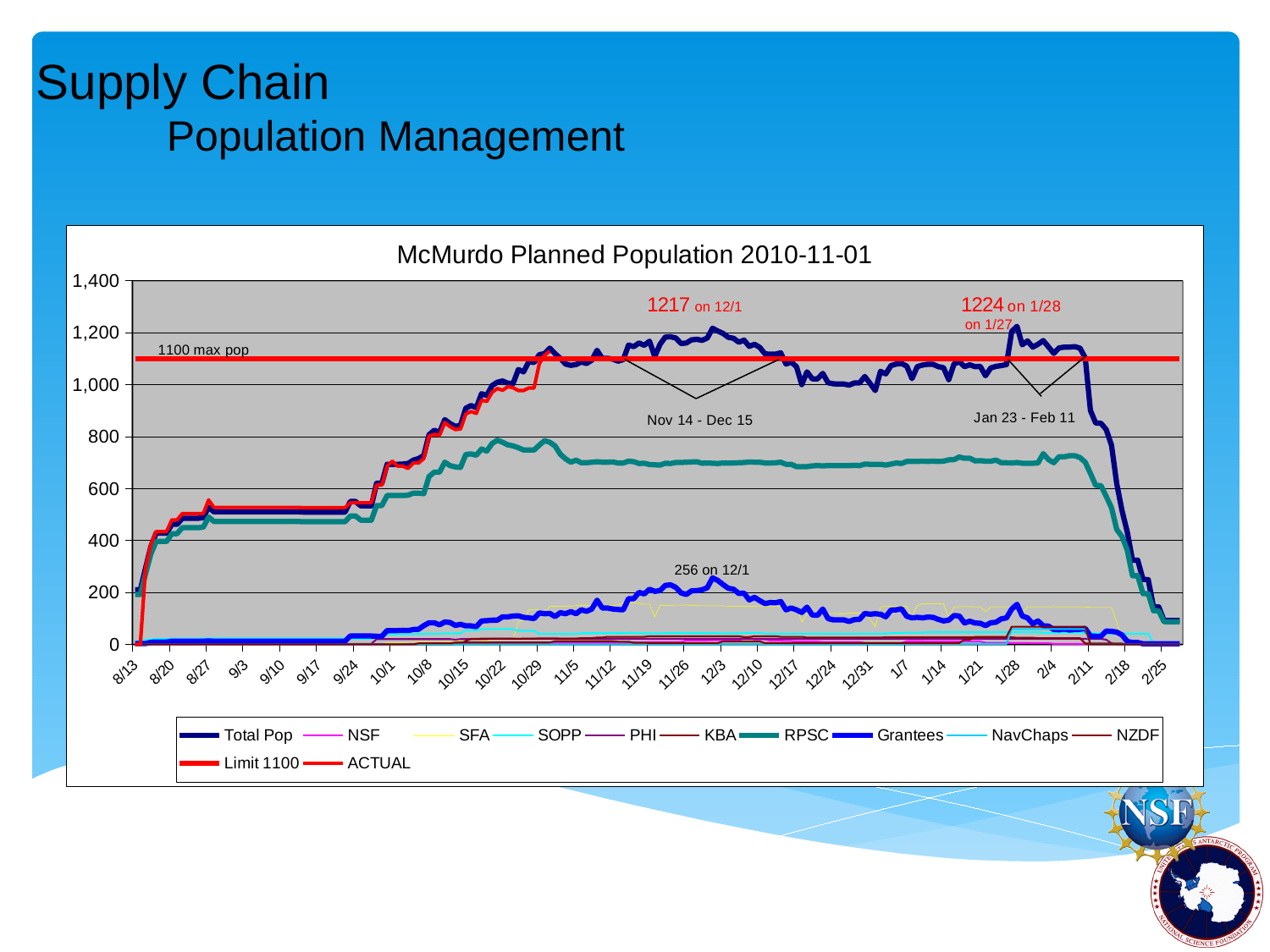

Supply Chain
           Population Management

### Chart

| Category | Total Pop | NSF | SFA | SOPP | PHI | KBA | RPSC | Grantees | NavChaps | NZDF | Limit 1100 | ACTUAL |
|---|---|---|---|---|---|---|---|---|---|---|---|---|
| 40403 | 210.0 | 0.0 | 2.0 | 13.0 | 0.0 | 0.0 | 192.0 | 3.0 | 0.0 | 0.0 | 1100.0 | 0.0 |
| 40404 | 210.0 | 0.0 | 2.0 | 13.0 | 0.0 | 0.0 | 192.0 | 3.0 | 0.0 | 0.0 | 1100.0 | 0.0 |
| 40405 | 294.0 | 0.0 | 0.0 | 17.0 | 2.0 | 0.0 | 272.0 | 3.0 | 0.0 | 0.0 | 1100.0 | 295.0 |
| 40406 | 376.0 | 0.0 | 0.0 | 18.0 | 2.0 | 0.0 | 348.0 | 8.0 | 0.0 | 0.0 | 1100.0 | 384.0 |
| 40407 | 428.0 | 0.0 | 0.0 | 21.0 | 2.0 | 0.0 | 396.0 | 9.0 | 0.0 | 0.0 | 1100.0 | 434.0 |
| 40408 | 428.0 | 0.0 | 0.0 | 21.0 | 2.0 | 0.0 | 396.0 | 9.0 | 0.0 | 0.0 | 1100.0 | 434.0 |
| 40409 | 428.0 | 0.0 | 0.0 | 21.0 | 2.0 | 0.0 | 396.0 | 9.0 | 0.0 | 0.0 | 1100.0 | 434.0 |
| 40410 | 462.0 | 0.0 | 0.0 | 22.0 | 2.0 | 0.0 | 426.0 | 12.0 | 0.0 | 0.0 | 1100.0 | 479.0 |
| 40411 | 462.0 | 0.0 | 0.0 | 22.0 | 2.0 | 0.0 | 426.0 | 12.0 | 0.0 | 0.0 | 1100.0 | 479.0 |
| 40412 | 485.0 | 0.0 | 0.0 | 22.0 | 2.0 | 0.0 | 449.0 | 12.0 | 0.0 | 0.0 | 1100.0 | 503.0 |
| 40413 | 485.0 | 0.0 | 0.0 | 22.0 | 2.0 | 0.0 | 449.0 | 12.0 | 0.0 | 0.0 | 1100.0 | 503.0 |
| 40414 | 485.0 | 0.0 | 0.0 | 22.0 | 2.0 | 0.0 | 449.0 | 12.0 | 0.0 | 0.0 | 1100.0 | 503.0 |
| 40415 | 485.0 | 0.0 | 0.0 | 22.0 | 2.0 | 0.0 | 449.0 | 12.0 | 0.0 | 0.0 | 1100.0 | 503.0 |
| 40416 | 488.0 | 0.0 | 0.0 | 23.0 | 2.0 | 0.0 | 451.0 | 12.0 | 0.0 | 0.0 | 1100.0 | 503.0 |
| 40417 | 528.0 | 0.0 | 0.0 | 23.0 | 2.0 | 0.0 | 490.0 | 13.0 | 0.0 | 0.0 | 1100.0 | 556.0 |
| 40418 | 510.0 | 0.0 | 0.0 | 23.0 | 2.0 | 0.0 | 473.0 | 12.0 | 0.0 | 0.0 | 1100.0 | 527.0 |
| 40419 | 510.0 | 0.0 | 0.0 | 23.0 | 2.0 | 0.0 | 473.0 | 12.0 | 0.0 | 0.0 | 1100.0 | 527.0 |
| 40420 | 510.0 | 0.0 | 0.0 | 23.0 | 2.0 | 0.0 | 473.0 | 12.0 | 0.0 | 0.0 | 1100.0 | 527.0 |
| 40421 | 510.0 | 0.0 | 0.0 | 23.0 | 2.0 | 0.0 | 473.0 | 12.0 | 0.0 | 0.0 | 1100.0 | 527.0 |
| 40422 | 510.0 | 0.0 | 0.0 | 23.0 | 2.0 | 0.0 | 473.0 | 12.0 | 0.0 | 0.0 | 1100.0 | 527.0 |
| 40423 | 510.0 | 0.0 | 0.0 | 23.0 | 2.0 | 0.0 | 473.0 | 12.0 | 0.0 | 0.0 | 1100.0 | 527.0 |
| 40424 | 510.0 | 0.0 | 0.0 | 23.0 | 2.0 | 0.0 | 473.0 | 12.0 | 0.0 | 0.0 | 1100.0 | 527.0 |
| 40425 | 510.0 | 0.0 | 0.0 | 23.0 | 2.0 | 0.0 | 473.0 | 12.0 | 0.0 | 0.0 | 1100.0 | 527.0 |
| 40426 | 510.0 | 0.0 | 0.0 | 23.0 | 2.0 | 0.0 | 473.0 | 12.0 | 0.0 | 0.0 | 1100.0 | 527.0 |
| 40427 | 510.0 | 0.0 | 0.0 | 23.0 | 2.0 | 0.0 | 473.0 | 12.0 | 0.0 | 0.0 | 1100.0 | 527.0 |
| 40428 | 510.0 | 0.0 | 0.0 | 23.0 | 2.0 | 0.0 | 473.0 | 12.0 | 0.0 | 0.0 | 1100.0 | 527.0 |
| 40429 | 510.0 | 0.0 | 0.0 | 23.0 | 2.0 | 0.0 | 473.0 | 12.0 | 0.0 | 0.0 | 1100.0 | 527.0 |
| 40430 | 510.0 | 0.0 | 0.0 | 23.0 | 2.0 | 0.0 | 473.0 | 12.0 | 0.0 | 0.0 | 1100.0 | 527.0 |
| 40431 | 510.0 | 0.0 | 0.0 | 23.0 | 2.0 | 0.0 | 473.0 | 12.0 | 0.0 | 0.0 | 1100.0 | 527.0 |
| 40432 | 510.0 | 0.0 | 0.0 | 23.0 | 2.0 | 0.0 | 473.0 | 12.0 | 0.0 | 0.0 | 1100.0 | 527.0 |
| 40433 | 510.0 | 0.0 | 0.0 | 23.0 | 2.0 | 0.0 | 473.0 | 12.0 | 0.0 | 0.0 | 1100.0 | 527.0 |
| 40434 | 510.0 | 0.0 | 0.0 | 23.0 | 2.0 | 0.0 | 473.0 | 12.0 | 0.0 | 0.0 | 1100.0 | 527.0 |
| 40435 | 509.0 | 0.0 | 0.0 | 23.0 | 2.0 | 0.0 | 472.0 | 12.0 | 0.0 | 0.0 | 1100.0 | 526.0 |
| 40436 | 509.0 | 0.0 | 0.0 | 23.0 | 2.0 | 0.0 | 472.0 | 12.0 | 0.0 | 0.0 | 1100.0 | 526.0 |
| 40437 | 509.0 | 0.0 | 0.0 | 23.0 | 2.0 | 0.0 | 472.0 | 12.0 | 0.0 | 0.0 | 1100.0 | 526.0 |
| 40438 | 509.0 | 0.0 | 0.0 | 23.0 | 2.0 | 0.0 | 472.0 | 12.0 | 0.0 | 0.0 | 1100.0 | 526.0 |
| 40439 | 509.0 | 0.0 | 0.0 | 23.0 | 2.0 | 0.0 | 472.0 | 12.0 | 0.0 | 0.0 | 1100.0 | 526.0 |
| 40440 | 509.0 | 0.0 | 0.0 | 23.0 | 2.0 | 0.0 | 472.0 | 12.0 | 0.0 | 0.0 | 1100.0 | 526.0 |
| 40441 | 509.0 | 0.0 | 0.0 | 23.0 | 2.0 | 0.0 | 472.0 | 12.0 | 0.0 | 0.0 | 1100.0 | 526.0 |
| 40442 | 509.0 | 0.0 | 0.0 | 23.0 | 2.0 | 0.0 | 472.0 | 12.0 | 0.0 | 0.0 | 1100.0 | 526.0 |
| 40443 | 509.0 | 0.0 | 0.0 | 23.0 | 2.0 | 0.0 | 472.0 | 12.0 | 0.0 | 0.0 | 1100.0 | 526.0 |
| 40444 | 550.0 | 0.0 | 0.0 | 22.0 | 2.0 | 0.0 | 494.0 | 32.0 | 0.0 | 0.0 | 1100.0 | 545.0 |
| 40445 | 550.0 | 0.0 | 0.0 | 22.0 | 2.0 | 0.0 | 494.0 | 32.0 | 0.0 | 0.0 | 1100.0 | 545.0 |
| 40446 | 533.0 | 0.0 | 0.0 | 21.0 | 2.0 | 0.0 | 478.0 | 32.0 | 0.0 | 0.0 | 1100.0 | 545.0 |
| 40447 | 533.0 | 0.0 | 0.0 | 21.0 | 2.0 | 0.0 | 478.0 | 32.0 | 0.0 | 0.0 | 1100.0 | 545.0 |
| 40448 | 533.0 | 0.0 | 0.0 | 21.0 | 2.0 | 0.0 | 478.0 | 32.0 | 0.0 | 0.0 | 1100.0 | 545.0 |
| 40449 | 620.0 | 1.0 | 1.0 | 33.0 | 20.0 | 0.0 | 534.0 | 31.0 | 0.0 | 0.0 | 1100.0 | 613.0 |
| 40450 | 620.0 | 1.0 | 1.0 | 33.0 | 20.0 | 0.0 | 534.0 | 31.0 | 0.0 | 0.0 | 1100.0 | 613.0 |
| 40451 | 693.0 | 1.0 | 7.0 | 39.0 | 20.0 | 0.0 | 573.0 | 53.0 | 0.0 | 0.0 | 1100.0 | 686.0 |
| 40452 | 693.0 | 1.0 | 7.0 | 39.0 | 20.0 | 0.0 | 573.0 | 53.0 | 0.0 | 0.0 | 1100.0 | 705.0 |
| 40453 | 693.0 | 1.0 | 7.0 | 39.0 | 20.0 | 0.0 | 573.0 | 53.0 | 0.0 | 0.0 | 1100.0 | 686.0 |
| 40454 | 694.0 | 1.0 | 7.0 | 39.0 | 20.0 | 0.0 | 573.0 | 54.0 | 0.0 | 0.0 | 1100.0 | 686.0 |
| 40455 | 696.0 | 1.0 | 8.0 | 40.0 | 20.0 | 0.0 | 574.0 | 53.0 | 0.0 | 0.0 | 1100.0 | 677.0 |
| 40456 | 709.0 | 2.0 | 9.0 | 39.0 | 20.0 | 0.0 | 582.0 | 57.0 | 0.0 | 0.0 | 1100.0 | 698.0 |
| 40457 | 715.0 | 2.0 | 9.0 | 40.0 | 20.0 | 0.0 | 582.0 | 58.0 | 0.0 | 4.0 | 1100.0 | 698.0 |
| 40458 | 727.0 | 2.0 | 9.0 | 40.0 | 20.0 | 0.0 | 580.0 | 72.0 | 0.0 | 4.0 | 1100.0 | 715.0 |
| 40459 | 807.0 | 2.0 | 11.0 | 41.0 | 20.0 | 0.0 | 646.0 | 83.0 | 0.0 | 4.0 | 1100.0 | 802.0 |
| 40460 | 824.0 | 2.0 | 11.0 | 41.0 | 20.0 | 0.0 | 663.0 | 83.0 | 0.0 | 4.0 | 1100.0 | 808.0 |
| 40461 | 816.0 | 2.0 | 11.0 | 41.0 | 20.0 | 0.0 | 663.0 | 75.0 | 0.0 | 4.0 | 1100.0 | 805.0 |
| 40462 | 865.0 | 2.0 | 10.0 | 42.0 | 20.0 | 0.0 | 701.0 | 86.0 | 0.0 | 4.0 | 1100.0 | 854.0 |
| 40463 | 850.0 | 2.0 | 10.0 | 42.0 | 20.0 | 0.0 | 688.0 | 84.0 | 0.0 | 4.0 | 1100.0 | 838.0 |
| 40464 | 839.0 | 2.0 | 12.0 | 42.0 | 18.0 | 2.0 | 683.0 | 73.0 | 0.0 | 7.0 | 1100.0 | 827.0 |
| 40465 | 843.0 | 2.0 | 12.0 | 42.0 | 20.0 | 2.0 | 681.0 | 77.0 | 0.0 | 7.0 | 1100.0 | 829.0 |
| 40466 | 909.0 | 2.0 | 11.0 | 54.0 | 20.0 | 13.0 | 731.0 | 71.0 | 0.0 | 7.0 | 1100.0 | 887.0 |
| 40467 | 919.0 | 2.0 | 11.0 | 54.0 | 20.0 | 21.0 | 733.0 | 71.0 | 0.0 | 7.0 | 1100.0 | 896.0 |
| 40468 | 911.0 | 2.0 | 11.0 | 54.0 | 20.0 | 21.0 | 728.0 | 68.0 | 0.0 | 7.0 | 1100.0 | 889.0 |
| 40469 | 965.0 | 3.0 | 12.0 | 59.0 | 20.0 | 22.0 | 752.0 | 90.0 | 0.0 | 7.0 | 1100.0 | 940.0 |
| 40470 | 958.0 | 3.0 | 12.0 | 59.0 | 20.0 | 22.0 | 744.0 | 91.0 | 0.0 | 7.0 | 1100.0 | 935.0 |
| 40471 | 996.0 | 3.0 | 18.0 | 59.0 | 21.0 | 22.0 | 773.0 | 93.0 | 0.0 | 7.0 | 1100.0 | 970.0 |
| 40472 | 1009.0 | 3.0 | 18.0 | 59.0 | 21.0 | 22.0 | 786.0 | 93.0 | 0.0 | 7.0 | 1100.0 | 985.0 |
| 40473 | 1014.0 | 3.0 | 18.0 | 59.0 | 21.0 | 22.0 | 778.0 | 106.0 | 0.0 | 7.0 | 1100.0 | 978.0 |
| 40474 | 1005.0 | 3.0 | 19.0 | 59.0 | 21.0 | 22.0 | 768.0 | 106.0 | 0.0 | 7.0 | 1100.0 | 992.0 |
| 40475 | 1004.0 | 3.0 | 19.0 | 59.0 | 21.0 | 22.0 | 764.0 | 109.0 | 0.0 | 7.0 | 1100.0 | 988.0 |
| 40476 | 1058.0 | 3.0 | 87.0 | 52.0 | 21.0 | 21.0 | 757.0 | 110.0 | 0.0 | 7.0 | 1100.0 | 977.0 |
| 40477 | 1049.0 | 3.0 | 92.0 | 52.0 | 21.0 | 22.0 | 748.0 | 104.0 | 0.0 | 7.0 | 1100.0 | 977.0 |
| 40478 | 1088.0 | 3.0 | 133.0 | 52.0 | 21.0 | 22.0 | 748.0 | 102.0 | 0.0 | 7.0 | 1100.0 | 987.0 |
| 40479 | 1085.0 | 3.0 | 133.0 | 52.0 | 21.0 | 22.0 | 748.0 | 99.0 | 0.0 | 7.0 | 1100.0 | 987.0 |
| 40480 | 1115.0 | 3.0 | 133.0 | 40.0 | 21.0 | 23.0 | 767.0 | 121.0 | 0.0 | 7.0 | 1100.0 | 1080.0 |
| 40481 | 1119.0 | 5.0 | 121.0 | 40.0 | 21.0 | 23.0 | 784.0 | 118.0 | 0.0 | 7.0 | 1100.0 | 1113.0 |
| 40482 | 1140.0 | 5.0 | 147.0 | 40.0 | 21.0 | 23.0 | 778.0 | 119.0 | 0.0 | 7.0 | 1100.0 | 1128.0 |
| 40483 | 1119.0 | 6.0 | 146.0 | 40.0 | 21.0 | 23.0 | 764.0 | 107.0 | 0.0 | 12.0 | 1100.0 | None |
| 40484 | 1101.0 | 6.0 | 146.0 | 40.0 | 21.0 | 22.0 | 732.0 | 122.0 | 0.0 | 12.0 | 1100.0 | None |
| 40485 | 1079.0 | 6.0 | 146.0 | 40.0 | 21.0 | 22.0 | 714.0 | 118.0 | 0.0 | 12.0 | 1100.0 | None |
| 40486 | 1074.0 | 6.0 | 146.0 | 40.0 | 21.0 | 22.0 | 701.0 | 126.0 | 0.0 | 12.0 | 1100.0 | None |
| 40487 | 1077.0 | 6.0 | 149.0 | 40.0 | 21.0 | 22.0 | 709.0 | 118.0 | 0.0 | 12.0 | 1100.0 | None |
| 40488 | 1087.0 | 6.0 | 149.0 | 43.0 | 21.0 | 24.0 | 699.0 | 133.0 | 0.0 | 12.0 | 1100.0 | None |
| 40489 | 1081.0 | 6.0 | 149.0 | 43.0 | 21.0 | 24.0 | 699.0 | 127.0 | 0.0 | 12.0 | 1100.0 | None |
| 40490 | 1094.0 | 6.0 | 151.0 | 43.0 | 21.0 | 24.0 | 701.0 | 136.0 | 0.0 | 12.0 | 1100.0 | None |
| 40491 | 1132.0 | 6.0 | 151.0 | 43.0 | 21.0 | 26.0 | 703.0 | 170.0 | 0.0 | 12.0 | 1100.0 | None |
| 40492 | 1100.0 | 6.0 | 151.0 | 43.0 | 21.0 | 26.0 | 701.0 | 140.0 | 0.0 | 12.0 | 1100.0 | None |
| 40493 | 1101.0 | 5.0 | 150.0 | 43.0 | 21.0 | 29.0 | 701.0 | 140.0 | 0.0 | 12.0 | 1100.0 | None |
| 40494 | 1098.0 | 5.0 | 150.0 | 43.0 | 21.0 | 29.0 | 702.0 | 136.0 | 0.0 | 12.0 | 1100.0 | None |
| 40495 | 1090.0 | 3.0 | 152.0 | 43.0 | 21.0 | 29.0 | 698.0 | 134.0 | 0.0 | 10.0 | 1100.0 | None |
| 40496 | 1096.0 | 3.0 | 159.0 | 43.0 | 21.0 | 29.0 | 698.0 | 133.0 | 0.0 | 10.0 | 1100.0 | None |
| 40497 | 1152.0 | 8.0 | 159.0 | 44.0 | 21.0 | 29.0 | 705.0 | 176.0 | 0.0 | 10.0 | 1100.0 | None |
| 40498 | 1146.0 | 8.0 | 159.0 | 44.0 | 21.0 | 29.0 | 703.0 | 176.0 | 0.0 | 6.0 | 1100.0 | None |
| 40499 | 1160.0 | 8.0 | 158.0 | 42.0 | 21.0 | 29.0 | 696.0 | 200.0 | 0.0 | 6.0 | 1100.0 | None |
| 40500 | 1151.0 | 8.0 | 154.0 | 42.0 | 21.0 | 29.0 | 697.0 | 194.0 | 0.0 | 6.0 | 1100.0 | None |
| 40501 | 1167.0 | 9.0 | 155.0 | 42.0 | 21.0 | 31.0 | 692.0 | 212.0 | 0.0 | 5.0 | 1100.0 | None |
| 40502 | 1108.0 | 9.0 | 105.0 | 42.0 | 21.0 | 31.0 | 691.0 | 204.0 | 0.0 | 5.0 | 1100.0 | None |
| 40503 | 1155.0 | 9.0 | 150.0 | 42.0 | 21.0 | 31.0 | 690.0 | 207.0 | 0.0 | 5.0 | 1100.0 | None |
| 40504 | 1183.0 | 9.0 | 150.0 | 43.0 | 21.0 | 31.0 | 697.0 | 227.0 | 0.0 | 5.0 | 1100.0 | None |
| 40505 | 1184.0 | 9.0 | 150.0 | 43.0 | 21.0 | 31.0 | 696.0 | 229.0 | 0.0 | 5.0 | 1100.0 | None |
| 40506 | 1179.0 | 9.0 | 151.0 | 43.0 | 21.0 | 31.0 | 700.0 | 219.0 | 0.0 | 5.0 | 1100.0 | None |
| 40507 | 1158.0 | 9.0 | 151.0 | 43.0 | 21.0 | 31.0 | 700.0 | 198.0 | 0.0 | 5.0 | 1100.0 | None |
| 40508 | 1160.0 | 15.0 | 152.0 | 43.0 | 21.0 | 31.0 | 701.0 | 192.0 | 0.0 | 5.0 | 1100.0 | None |
| 40509 | 1172.0 | 15.0 | 149.0 | 43.0 | 21.0 | 31.0 | 702.0 | 206.0 | 0.0 | 5.0 | 1100.0 | None |
| 40510 | 1174.0 | 15.0 | 149.0 | 43.0 | 21.0 | 31.0 | 703.0 | 207.0 | 0.0 | 5.0 | 1100.0 | None |
| 40511 | 1170.0 | 15.0 | 148.0 | 43.0 | 21.0 | 31.0 | 697.0 | 210.0 | 0.0 | 5.0 | 1100.0 | None |
| 40512 | 1179.0 | 15.0 | 148.0 | 43.0 | 21.0 | 31.0 | 698.0 | 218.0 | 0.0 | 5.0 | 1100.0 | None |
| 40513 | 1217.0 | 16.0 | 148.0 | 43.0 | 21.0 | 31.0 | 697.0 | 256.0 | 0.0 | 5.0 | 1100.0 | None |
| 40514 | 1206.0 | 16.0 | 148.0 | 43.0 | 21.0 | 31.0 | 696.0 | 246.0 | 0.0 | 5.0 | 1100.0 | None |
| 40515 | 1197.0 | 16.0 | 148.0 | 42.0 | 21.0 | 31.0 | 698.0 | 230.0 | 0.0 | 11.0 | 1100.0 | None |
| 40516 | 1182.0 | 16.0 | 147.0 | 42.0 | 21.0 | 31.0 | 698.0 | 216.0 | 0.0 | 11.0 | 1100.0 | None |
| 40517 | 1178.0 | 16.0 | 147.0 | 42.0 | 21.0 | 31.0 | 698.0 | 212.0 | 0.0 | 11.0 | 1100.0 | None |
| 40518 | 1163.0 | 16.0 | 147.0 | 42.0 | 21.0 | 31.0 | 699.0 | 196.0 | 0.0 | 11.0 | 1100.0 | None |
| 40519 | 1171.0 | 23.0 | 147.0 | 44.0 | 21.0 | 28.0 | 700.0 | 197.0 | 0.0 | 11.0 | 1100.0 | None |
| 40520 | 1147.0 | 23.0 | 147.0 | 44.0 | 21.0 | 28.0 | 702.0 | 171.0 | 0.0 | 11.0 | 1100.0 | None |
| 40521 | 1155.0 | 19.0 | 147.0 | 44.0 | 21.0 | 31.0 | 701.0 | 181.0 | 0.0 | 11.0 | 1100.0 | None |
| 40522 | 1143.0 | 19.0 | 148.0 | 44.0 | 21.0 | 31.0 | 701.0 | 168.0 | 0.0 | 11.0 | 1100.0 | None |
| 40523 | 1118.0 | 19.0 | 146.0 | 41.0 | 21.0 | 31.0 | 698.0 | 157.0 | 0.0 | 5.0 | 1100.0 | None |
| 40524 | 1117.0 | 14.0 | 146.0 | 41.0 | 21.0 | 31.0 | 698.0 | 161.0 | 0.0 | 5.0 | 1100.0 | None |
| 40525 | 1117.0 | 14.0 | 146.0 | 41.0 | 21.0 | 31.0 | 699.0 | 160.0 | 0.0 | 5.0 | 1100.0 | None |
| 40526 | 1122.0 | 14.0 | 146.0 | 41.0 | 21.0 | 29.0 | 701.0 | 165.0 | 0.0 | 5.0 | 1100.0 | None |
| 40527 | 1079.0 | 13.0 | 145.0 | 40.0 | 21.0 | 29.0 | 693.0 | 133.0 | 0.0 | 5.0 | 1100.0 | None |
| 40528 | 1086.0 | 13.0 | 145.0 | 40.0 | 21.0 | 29.0 | 693.0 | 140.0 | 0.0 | 5.0 | 1100.0 | None |
| 40529 | 1069.0 | 11.0 | 145.0 | 41.0 | 21.0 | 29.0 | 684.0 | 133.0 | 0.0 | 5.0 | 1100.0 | None |
| 40530 | 1000.0 | 11.0 | 86.0 | 41.0 | 21.0 | 29.0 | 684.0 | 123.0 | 0.0 | 5.0 | 1100.0 | None |
| 40531 | 1049.0 | 11.0 | 118.0 | 41.0 | 21.0 | 26.0 | 684.0 | 143.0 | 0.0 | 5.0 | 1100.0 | None |
| 40532 | 1022.0 | 11.0 | 118.0 | 41.0 | 21.0 | 26.0 | 687.0 | 113.0 | 0.0 | 5.0 | 1100.0 | None |
| 40533 | 1022.0 | 11.0 | 118.0 | 41.0 | 21.0 | 26.0 | 688.0 | 112.0 | 0.0 | 5.0 | 1100.0 | None |
| 40534 | 1043.0 | 9.0 | 118.0 | 41.0 | 21.0 | 26.0 | 687.0 | 136.0 | 0.0 | 5.0 | 1100.0 | None |
| 40535 | 1007.0 | 9.0 | 118.0 | 41.0 | 21.0 | 26.0 | 688.0 | 99.0 | 0.0 | 5.0 | 1100.0 | None |
| 40536 | 1003.0 | 9.0 | 119.0 | 41.0 | 21.0 | 26.0 | 688.0 | 94.0 | 0.0 | 5.0 | 1100.0 | None |
| 40537 | 1002.0 | 9.0 | 118.0 | 41.0 | 21.0 | 26.0 | 688.0 | 94.0 | 0.0 | 5.0 | 1100.0 | None |
| 40538 | 1002.0 | 9.0 | 118.0 | 41.0 | 21.0 | 26.0 | 688.0 | 94.0 | 0.0 | 5.0 | 1100.0 | None |
| 40539 | 998.0 | 9.0 | 120.0 | 41.0 | 21.0 | 26.0 | 688.0 | 88.0 | 0.0 | 5.0 | 1100.0 | None |
| 40540 | 1006.0 | 9.0 | 120.0 | 41.0 | 21.0 | 26.0 | 689.0 | 95.0 | 0.0 | 5.0 | 1100.0 | None |
| 40541 | 1006.0 | 9.0 | 120.0 | 41.0 | 21.0 | 26.0 | 688.0 | 96.0 | 0.0 | 5.0 | 1100.0 | None |
| 40542 | 1031.0 | 5.0 | 120.0 | 41.0 | 21.0 | 26.0 | 694.0 | 119.0 | 0.0 | 5.0 | 1100.0 | None |
| 40543 | 1005.0 | 5.0 | 98.0 | 41.0 | 21.0 | 26.0 | 693.0 | 116.0 | 0.0 | 5.0 | 1100.0 | None |
| 40544 | 977.0 | 5.0 | 68.0 | 41.0 | 21.0 | 26.0 | 693.0 | 118.0 | 0.0 | 5.0 | 1100.0 | None |
| 40545 | 1051.0 | 5.0 | 144.0 | 41.0 | 21.0 | 26.0 | 693.0 | 116.0 | 0.0 | 5.0 | 1100.0 | None |
| 40546 | 1041.0 | 5.0 | 146.0 | 41.0 | 21.0 | 27.0 | 690.0 | 106.0 | 0.0 | 5.0 | 1100.0 | None |
| 40547 | 1073.0 | 5.0 | 146.0 | 43.0 | 21.0 | 27.0 | 694.0 | 132.0 | 0.0 | 5.0 | 1100.0 | None |
| 40548 | 1079.0 | 5.0 | 146.0 | 44.0 | 21.0 | 27.0 | 698.0 | 133.0 | 0.0 | 5.0 | 1100.0 | None |
| 40549 | 1081.0 | 5.0 | 146.0 | 44.0 | 21.0 | 27.0 | 696.0 | 137.0 | 0.0 | 5.0 | 1100.0 | None |
| 40550 | 1071.0 | 12.0 | 147.0 | 45.0 | 21.0 | 27.0 | 704.0 | 108.0 | 2.0 | 5.0 | 1100.0 | None |
| 40551 | 1023.0 | 12.0 | 105.0 | 45.0 | 21.0 | 27.0 | 704.0 | 102.0 | 2.0 | 5.0 | 1100.0 | None |
| 40552 | 1069.0 | 12.0 | 149.0 | 45.0 | 21.0 | 27.0 | 704.0 | 104.0 | 2.0 | 5.0 | 1100.0 | None |
| 40553 | 1075.0 | 12.0 | 156.0 | 45.0 | 21.0 | 27.0 | 705.0 | 102.0 | 2.0 | 5.0 | 1100.0 | None |
| 40554 | 1078.0 | 11.0 | 156.0 | 47.0 | 21.0 | 27.0 | 704.0 | 105.0 | 2.0 | 5.0 | 1100.0 | None |
| 40555 | 1078.0 | 11.0 | 156.0 | 47.0 | 21.0 | 27.0 | 705.0 | 104.0 | 2.0 | 5.0 | 1100.0 | None |
| 40556 | 1069.0 | 11.0 | 156.0 | 47.0 | 21.0 | 27.0 | 704.0 | 96.0 | 2.0 | 5.0 | 1100.0 | None |
| 40557 | 1065.0 | 11.0 | 157.0 | 47.0 | 21.0 | 27.0 | 705.0 | 90.0 | 2.0 | 5.0 | 1100.0 | None |
| 40558 | 1019.0 | 11.0 | 103.0 | 47.0 | 21.0 | 27.0 | 710.0 | 93.0 | 2.0 | 5.0 | 1100.0 | None |
| 40559 | 1079.0 | 11.0 | 144.0 | 47.0 | 21.0 | 27.0 | 711.0 | 111.0 | 2.0 | 5.0 | 1100.0 | None |
| 40560 | 1088.0 | 11.0 | 145.0 | 47.0 | 21.0 | 27.0 | 721.0 | 109.0 | 2.0 | 5.0 | 1100.0 | None |
| 40561 | 1069.0 | 11.0 | 145.0 | 47.0 | 21.0 | 27.0 | 716.0 | 82.0 | 2.0 | 18.0 | 1100.0 | None |
| 40562 | 1076.0 | 11.0 | 145.0 | 47.0 | 21.0 | 27.0 | 716.0 | 89.0 | 2.0 | 18.0 | 1100.0 | None |
| 40563 | 1069.0 | 11.0 | 144.0 | 47.0 | 21.0 | 27.0 | 706.0 | 82.0 | 2.0 | 29.0 | 1100.0 | None |
| 40564 | 1070.0 | 11.0 | 145.0 | 47.0 | 21.0 | 27.0 | 707.0 | 81.0 | 2.0 | 29.0 | 1100.0 | None |
| 40565 | 1034.0 | 6.0 | 125.0 | 47.0 | 21.0 | 27.0 | 705.0 | 72.0 | 2.0 | 29.0 | 1100.0 | None |
| 40566 | 1064.0 | 6.0 | 144.0 | 47.0 | 21.0 | 27.0 | 705.0 | 83.0 | 2.0 | 29.0 | 1100.0 | None |
| 40567 | 1070.0 | 6.0 | 144.0 | 47.0 | 21.0 | 27.0 | 709.0 | 85.0 | 2.0 | 29.0 | 1100.0 | None |
| 40568 | 1073.0 | 6.0 | 144.0 | 47.0 | 21.0 | 27.0 | 699.0 | 98.0 | 2.0 | 29.0 | 1100.0 | None |
| 40569 | 1077.0 | 6.0 | 144.0 | 47.0 | 21.0 | 27.0 | 699.0 | 102.0 | 2.0 | 29.0 | 1100.0 | None |
| 40570 | 1205.0 | 5.0 | 144.0 | 47.0 | 21.0 | 27.0 | 698.0 | 136.0 | 59.0 | 68.0 | 1100.0 | None |
| 40571 | 1224.0 | 5.0 | 145.0 | 47.0 | 21.0 | 25.0 | 700.0 | 154.0 | 59.0 | 68.0 | 1100.0 | None |
| 40572 | 1153.0 | 5.0 | 122.0 | 47.0 | 21.0 | 25.0 | 697.0 | 109.0 | 59.0 | 68.0 | 1100.0 | None |
| 40573 | 1168.0 | 5.0 | 144.0 | 47.0 | 21.0 | 25.0 | 697.0 | 102.0 | 59.0 | 68.0 | 1100.0 | None |
| 40574 | 1144.0 | 4.0 | 144.0 | 47.0 | 21.0 | 25.0 | 697.0 | 79.0 | 59.0 | 68.0 | 1100.0 | None |
| 40575 | 1155.0 | 4.0 | 144.0 | 47.0 | 21.0 | 24.0 | 698.0 | 90.0 | 59.0 | 68.0 | 1100.0 | None |
| 40576 | 1169.0 | 4.0 | 144.0 | 44.0 | 21.0 | 24.0 | 734.0 | 71.0 | 59.0 | 68.0 | 1100.0 | None |
| 40577 | 1145.0 | 4.0 | 144.0 | 44.0 | 21.0 | 24.0 | 711.0 | 70.0 | 59.0 | 68.0 | 1100.0 | None |
| 40578 | 1120.0 | 2.0 | 145.0 | 45.0 | 21.0 | 24.0 | 699.0 | 57.0 | 59.0 | 68.0 | 1100.0 | None |
| 40579 | 1141.0 | 2.0 | 144.0 | 45.0 | 21.0 | 24.0 | 722.0 | 56.0 | 59.0 | 68.0 | 1100.0 | None |
| 40580 | 1144.0 | 2.0 | 144.0 | 45.0 | 21.0 | 24.0 | 722.0 | 59.0 | 59.0 | 68.0 | 1100.0 | None |
| 40581 | 1144.0 | 2.0 | 144.0 | 45.0 | 21.0 | 24.0 | 726.0 | 55.0 | 59.0 | 68.0 | 1100.0 | None |
| 40582 | 1146.0 | 2.0 | 144.0 | 45.0 | 21.0 | 24.0 | 726.0 | 57.0 | 59.0 | 68.0 | 1100.0 | None |
| 40583 | 1140.0 | 2.0 | 144.0 | 45.0 | 21.0 | 24.0 | 719.0 | 58.0 | 59.0 | 68.0 | 1100.0 | None |
| 40584 | 1103.0 | 2.0 | 144.0 | 44.0 | 21.0 | 3.0 | 701.0 | 61.0 | 59.0 | 68.0 | 1100.0 | None |
| 40585 | 900.0 | 2.0 | 142.0 | 42.0 | 21.0 | 3.0 | 658.0 | 32.0 | 0.0 | 0.0 | 1100.0 | None |
| 40586 | 852.0 | 1.0 | 142.0 | 42.0 | 21.0 | 3.0 | 612.0 | 31.0 | 0.0 | 0.0 | 1100.0 | None |
| 40587 | 851.0 | 1.0 | 142.0 | 42.0 | 21.0 | 3.0 | 611.0 | 31.0 | 0.0 | 0.0 | 1100.0 | None |
| 40588 | 827.0 | 1.0 | 142.0 | 42.0 | 18.0 | 3.0 | 570.0 | 51.0 | 0.0 | 0.0 | 1100.0 | None |
| 40589 | 767.0 | 1.0 | 142.0 | 41.0 | 4.0 | 3.0 | 526.0 | 50.0 | 0.0 | 0.0 | 1100.0 | None |
| 40590 | 618.0 | 1.0 | 84.0 | 41.0 | 0.0 | 3.0 | 442.0 | 47.0 | 0.0 | 0.0 | 1100.0 | None |
| 40591 | 515.0 | 1.0 | 19.0 | 41.0 | 0.0 | 3.0 | 415.0 | 36.0 | 0.0 | 0.0 | 1100.0 | None |
| 40592 | 433.0 | 1.0 | 17.0 | 41.0 | 0.0 | 0.0 | 363.0 | 11.0 | 0.0 | 0.0 | 1100.0 | None |
| 40593 | 324.0 | 1.0 | 11.0 | 41.0 | 0.0 | 0.0 | 264.0 | 7.0 | 0.0 | 0.0 | 1100.0 | None |
| 40594 | 324.0 | 1.0 | 11.0 | 41.0 | 0.0 | 0.0 | 264.0 | 7.0 | 0.0 | 0.0 | 1100.0 | None |
| 40595 | 250.0 | 1.0 | 11.0 | 41.0 | 0.0 | 0.0 | 195.0 | 2.0 | 0.0 | 0.0 | 1100.0 | None |
| 40596 | 249.0 | 1.0 | 10.0 | 41.0 | 0.0 | 0.0 | 195.0 | 2.0 | 0.0 | 0.0 | 1100.0 | None |
| 40597 | 144.0 | 0.0 | 10.0 | 3.0 | 0.0 | 0.0 | 129.0 | 2.0 | 0.0 | 0.0 | 1100.0 | None |
| 40598 | 144.0 | 0.0 | 10.0 | 3.0 | 0.0 | 0.0 | 129.0 | 2.0 | 0.0 | 0.0 | 1100.0 | None |
| 40599 | 92.0 | 0.0 | 0.0 | 3.0 | 0.0 | 0.0 | 87.0 | 2.0 | 0.0 | 0.0 | 1100.0 | None |
| 40600 | 92.0 | 0.0 | 0.0 | 3.0 | 0.0 | 0.0 | 87.0 | 2.0 | 0.0 | 0.0 | 1100.0 | None |
| 40601 | 92.0 | 0.0 | 0.0 | 3.0 | 0.0 | 0.0 | 87.0 | 2.0 | 0.0 | 0.0 | 1100.0 | None |
| 40602 | 92.0 | 0.0 | 0.0 | 3.0 | 0.0 | 0.0 | 87.0 | 2.0 | 0.0 | 0.0 | 1100.0 | None |